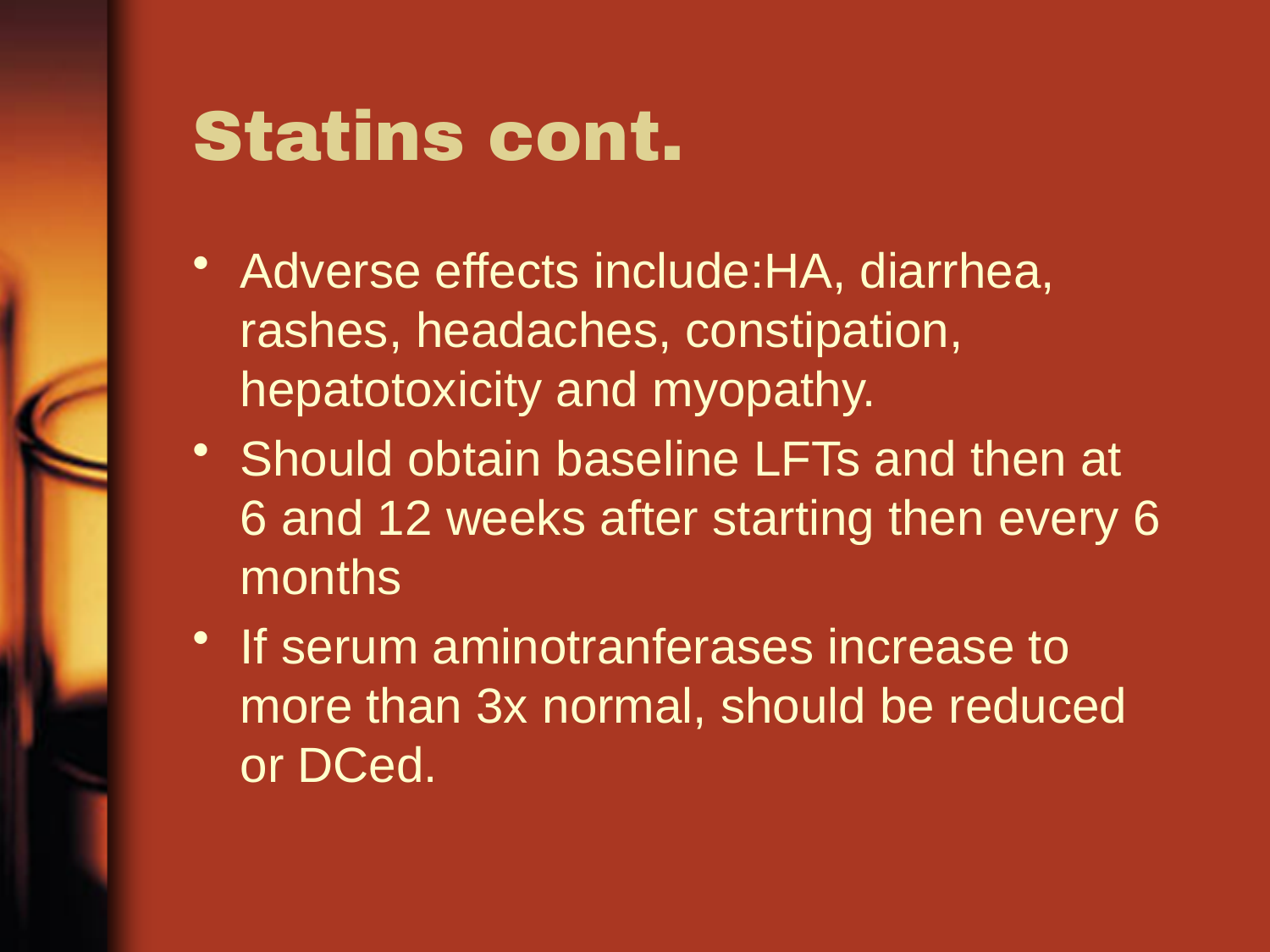

# Statins cont.
Adverse effects include:HA, diarrhea, rashes, headaches, constipation, hepatotoxicity and myopathy.
Should obtain baseline LFTs and then at 6 and 12 weeks after starting then every 6 months
If serum aminotranferases increase to more than 3x normal, should be reduced or DCed.